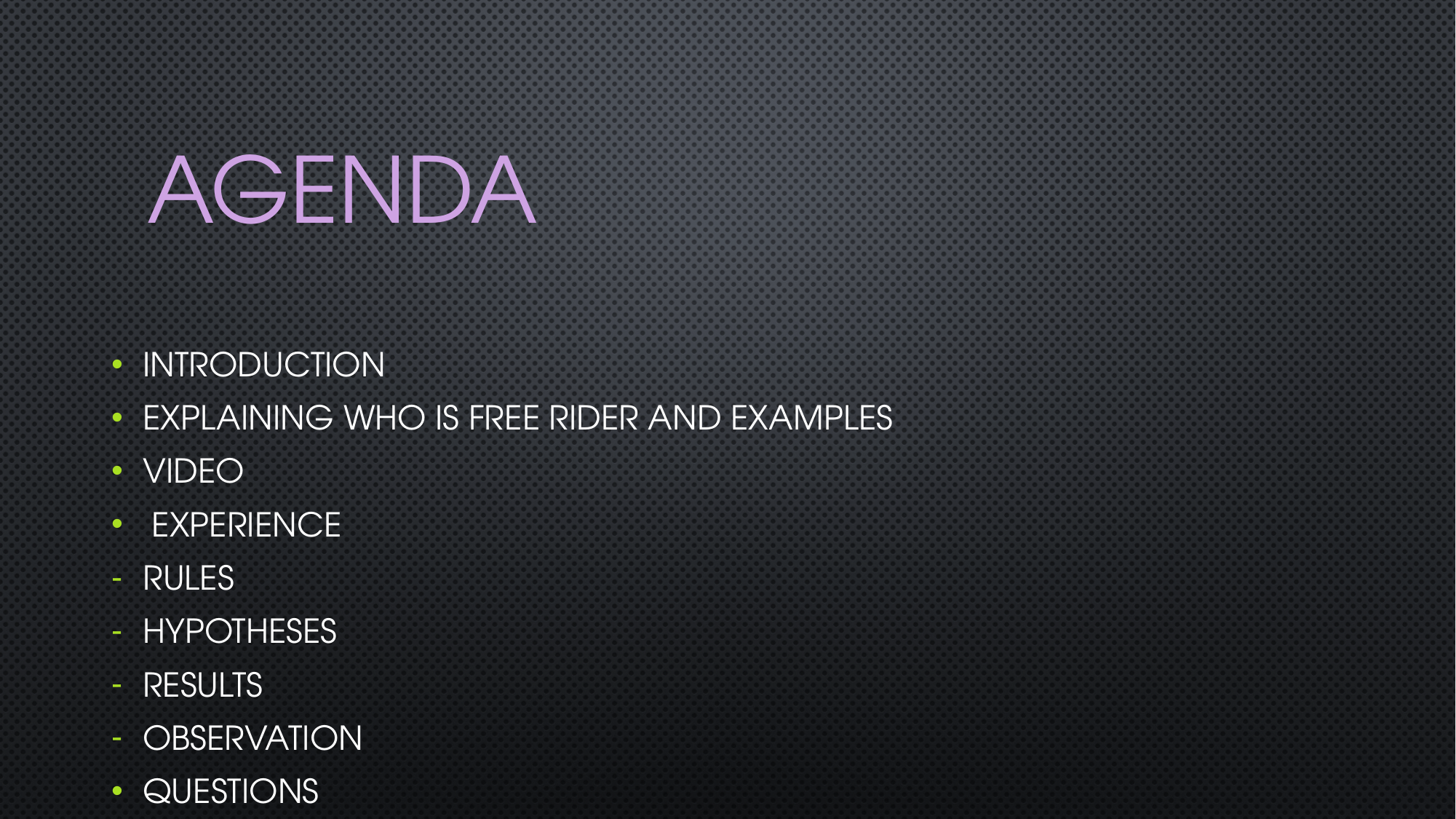

# Agenda
Introduction
Explaining who is free rider and examples
Video
 Experience
Rules
Hypotheses
Results
Observation
Questions